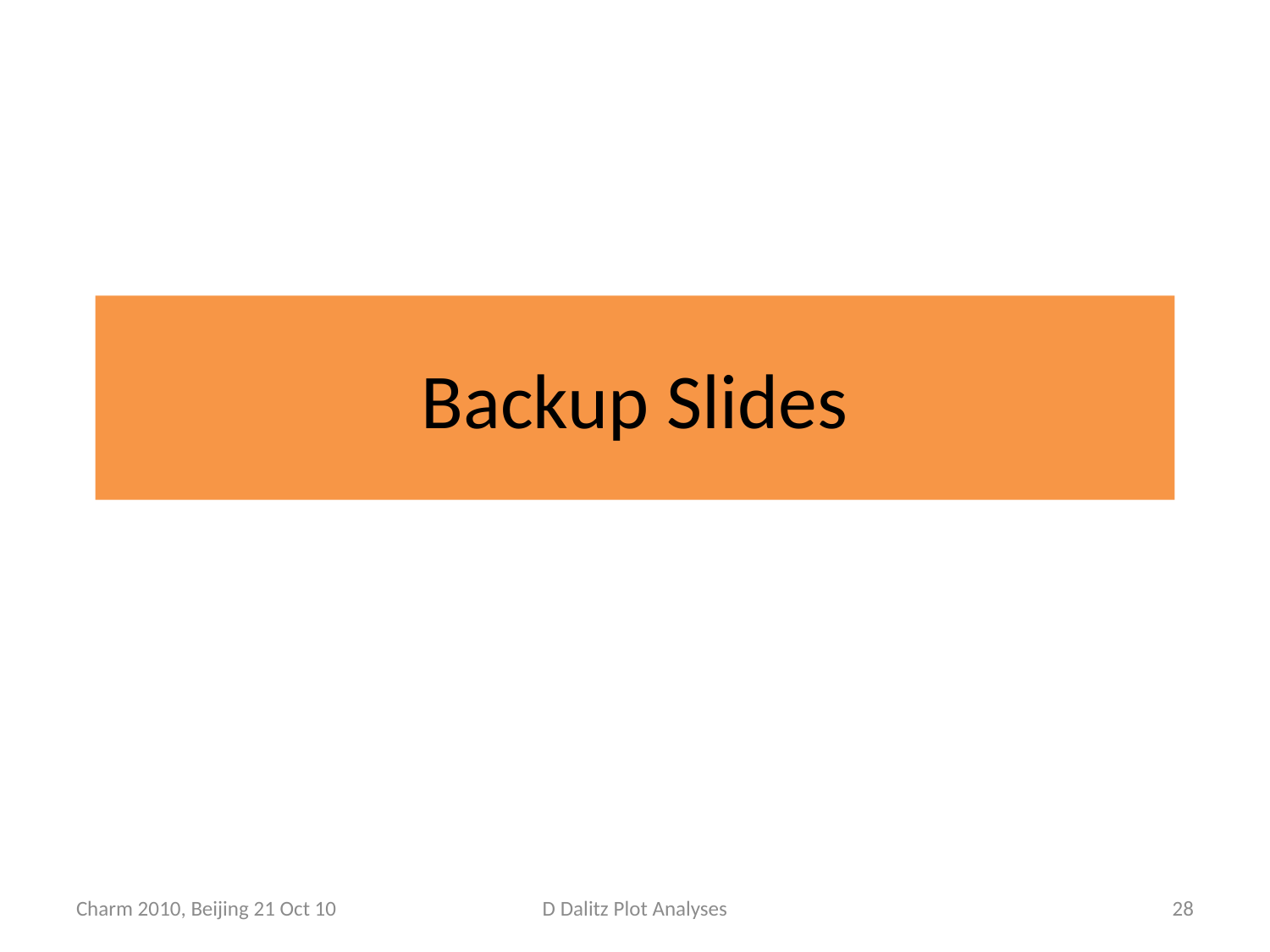

# Backup Slides

Charm 2010, Beijing 21 Oct 10
D Dalitz Plot Analyses
28